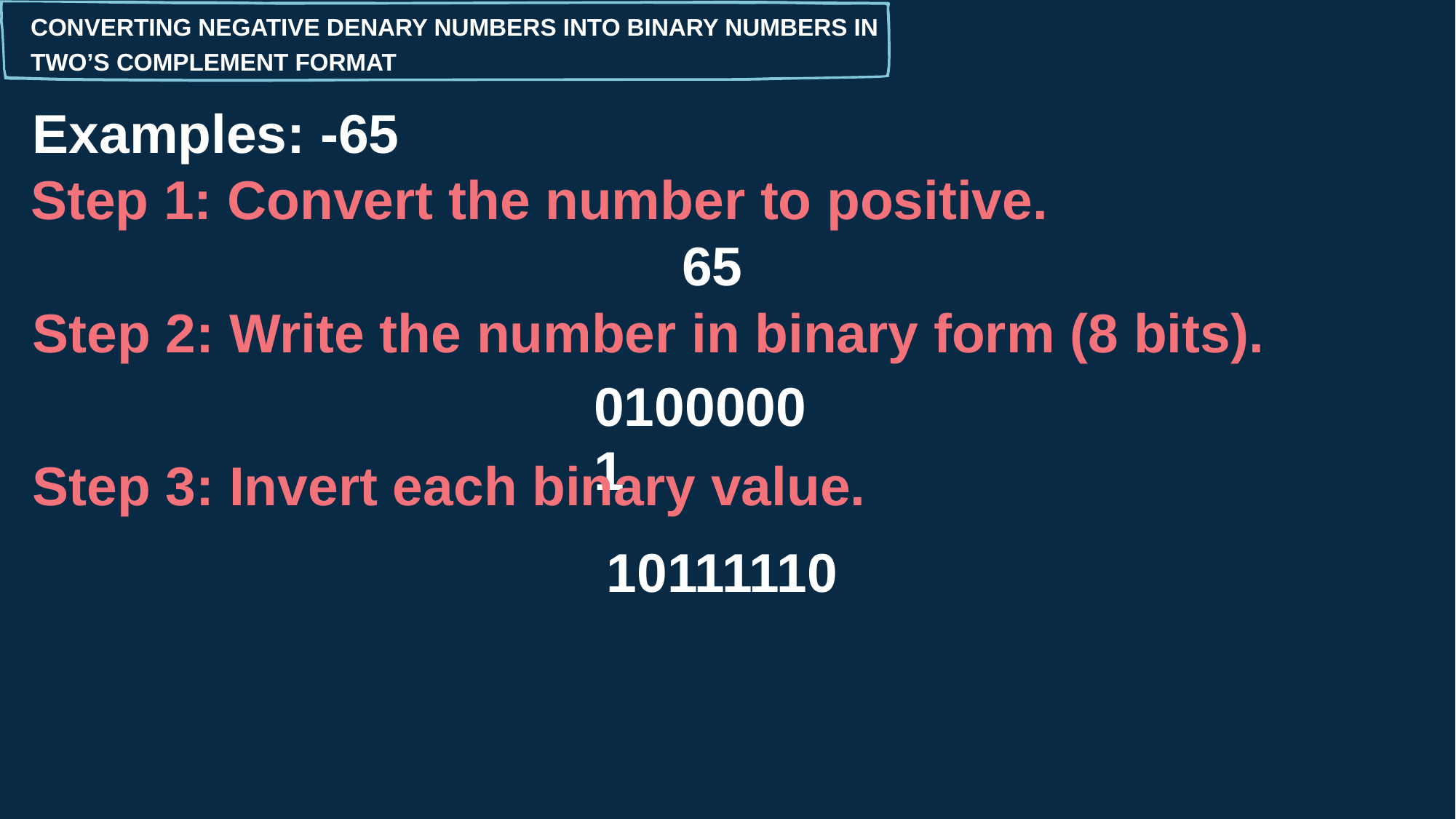

CONVERTING NEGATIVE DENARY NUMBERS INTO BINARY NUMBERS IN TWO’S COMPLEMENT FORMAT

Examples: -65
Step 1: Convert the number to positive.
65
Step 2: Write the number in binary form (8 bits).
01000001
Step 3: Invert each binary value.
10111110